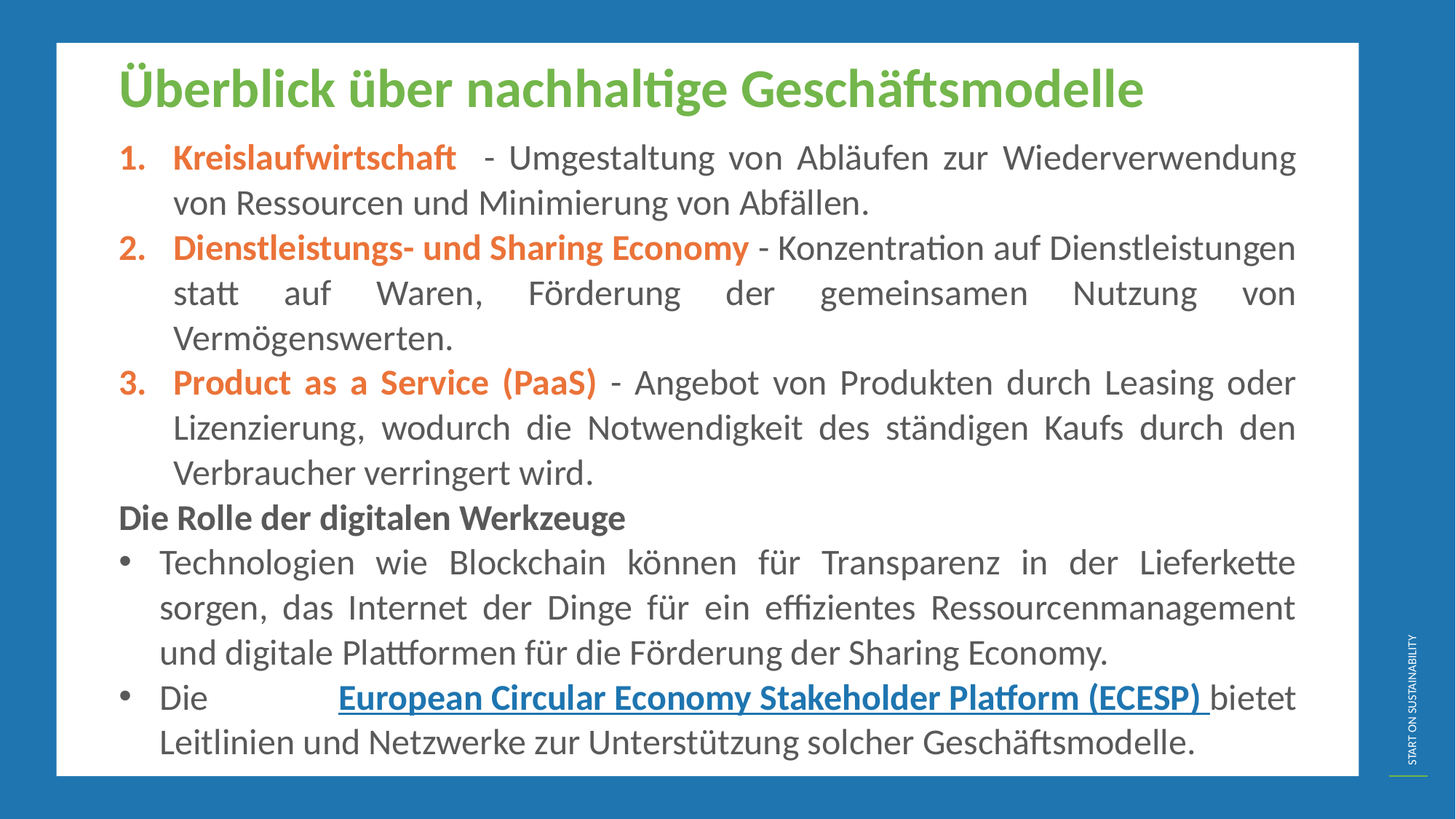

Überblick über nachhaltige Geschäftsmodelle
Kreislaufwirtschaft  - Umgestaltung von Abläufen zur Wiederverwendung von Ressourcen und Minimierung von Abfällen.
Dienstleistungs- und Sharing Economy - Konzentration auf Dienstleistungen statt auf Waren, Förderung der gemeinsamen Nutzung von Vermögenswerten.
Product as a Service (PaaS) - Angebot von Produkten durch Leasing oder Lizenzierung, wodurch die Notwendigkeit des ständigen Kaufs durch den Verbraucher verringert wird.
Die Rolle der digitalen Werkzeuge
Technologien wie Blockchain können für Transparenz in der Lieferkette sorgen, das Internet der Dinge für ein effizientes Ressourcenmanagement und digitale Plattformen für die Förderung der Sharing Economy.
Die European Circular Economy Stakeholder Platform (ECESP) bietet Leitlinien und Netzwerke zur Unterstützung solcher Geschäftsmodelle.